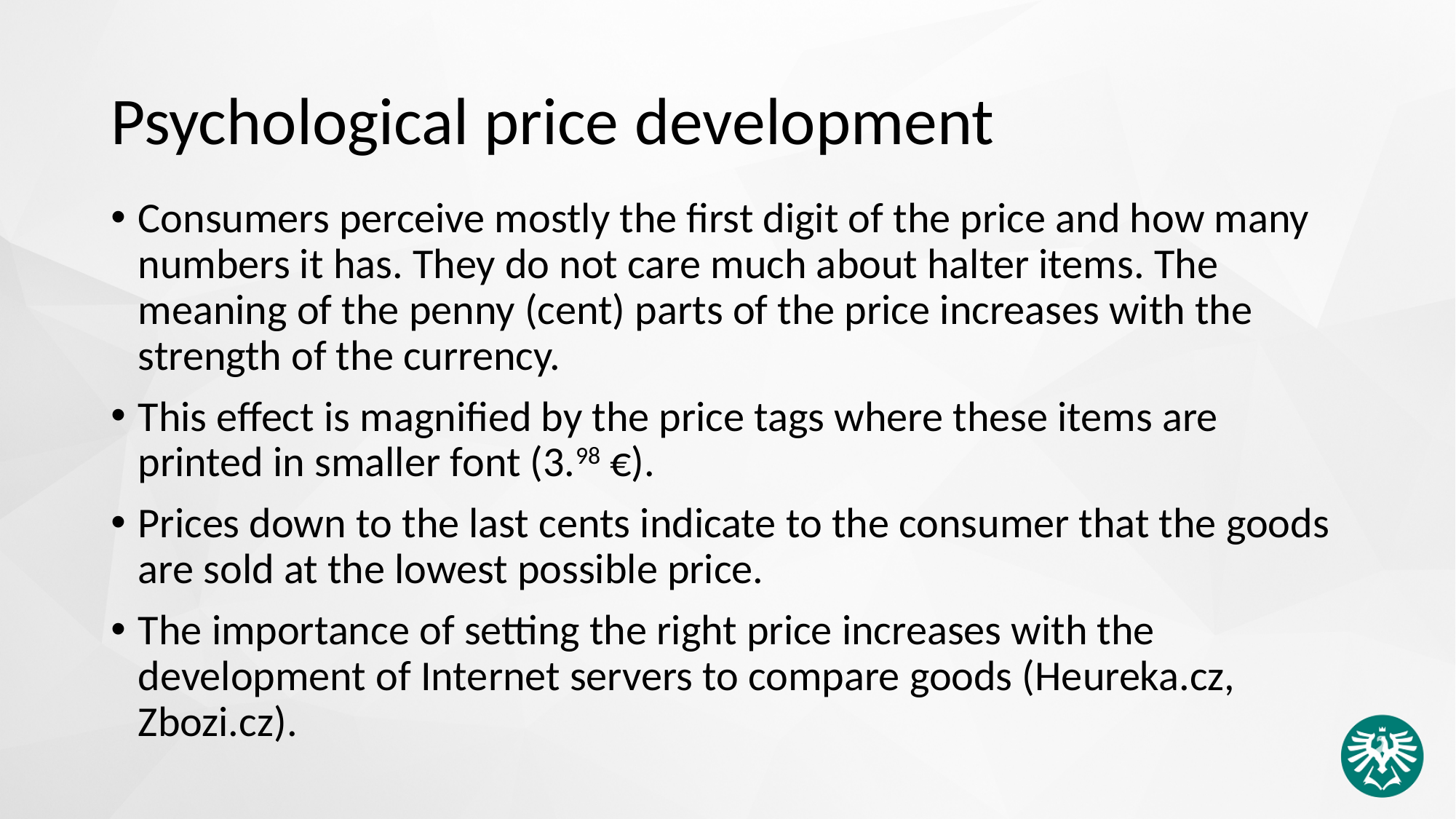

# Psychological price development
Consumers perceive mostly the first digit of the price and how many numbers it has. They do not care much about halter items. The meaning of the penny (cent) parts of the price increases with the strength of the currency.
This effect is magnified by the price tags where these items are printed in smaller font (3.98 €).
Prices down to the last cents indicate to the consumer that the goods are sold at the lowest possible price.
The importance of setting the right price increases with the development of Internet servers to compare goods (Heureka.cz, Zbozi.cz).